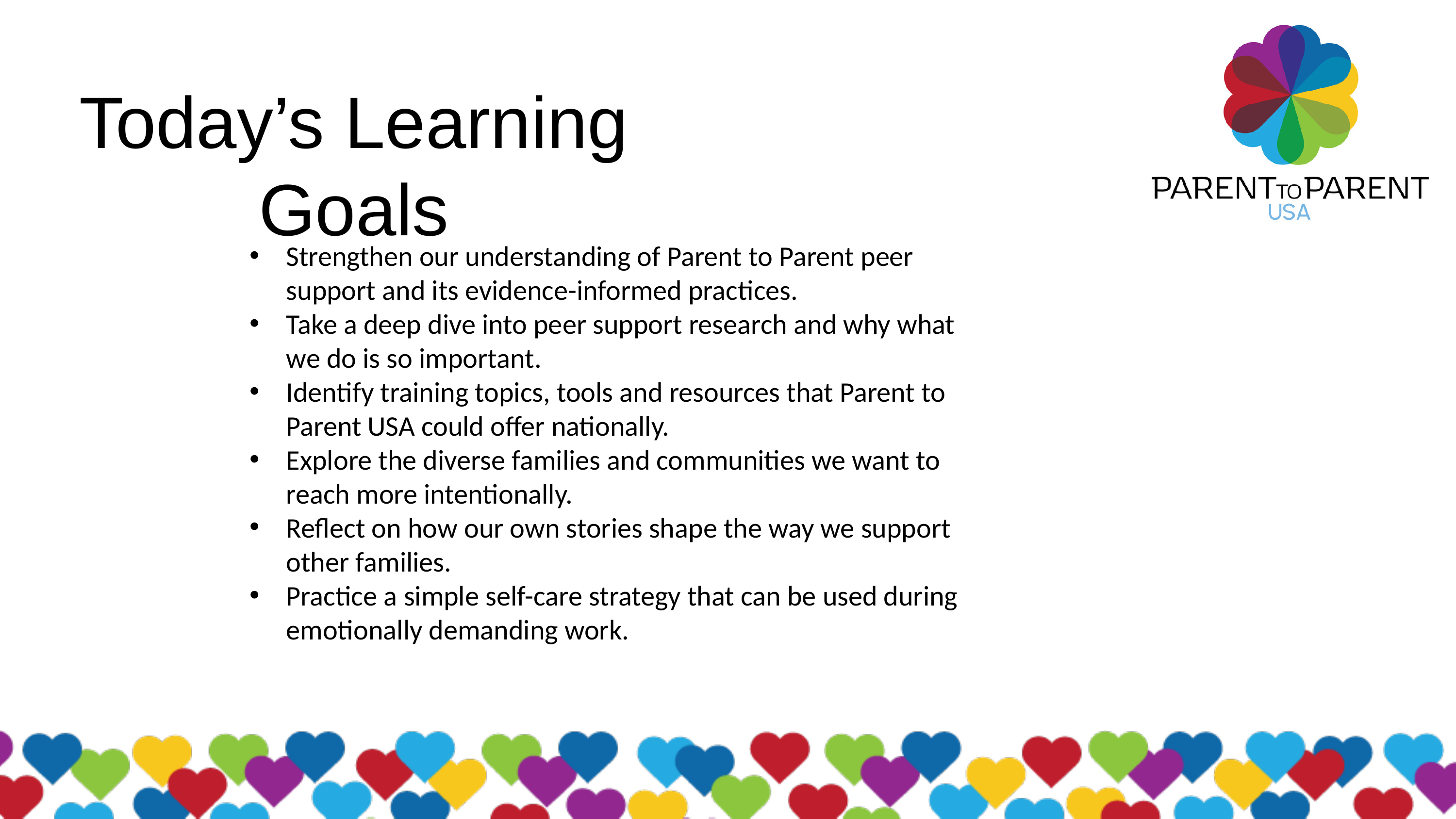

Today’s Learning Goals
Strengthen our understanding of Parent to Parent peer support and its evidence-informed practices.
Take a deep dive into peer support research and why what we do is so important.
Identify training topics, tools and resources that Parent to Parent USA could offer nationally.
Explore the diverse families and communities we want to reach more intentionally.
Reflect on how our own stories shape the way we support other families.
Practice a simple self-care strategy that can be used during emotionally demanding work.